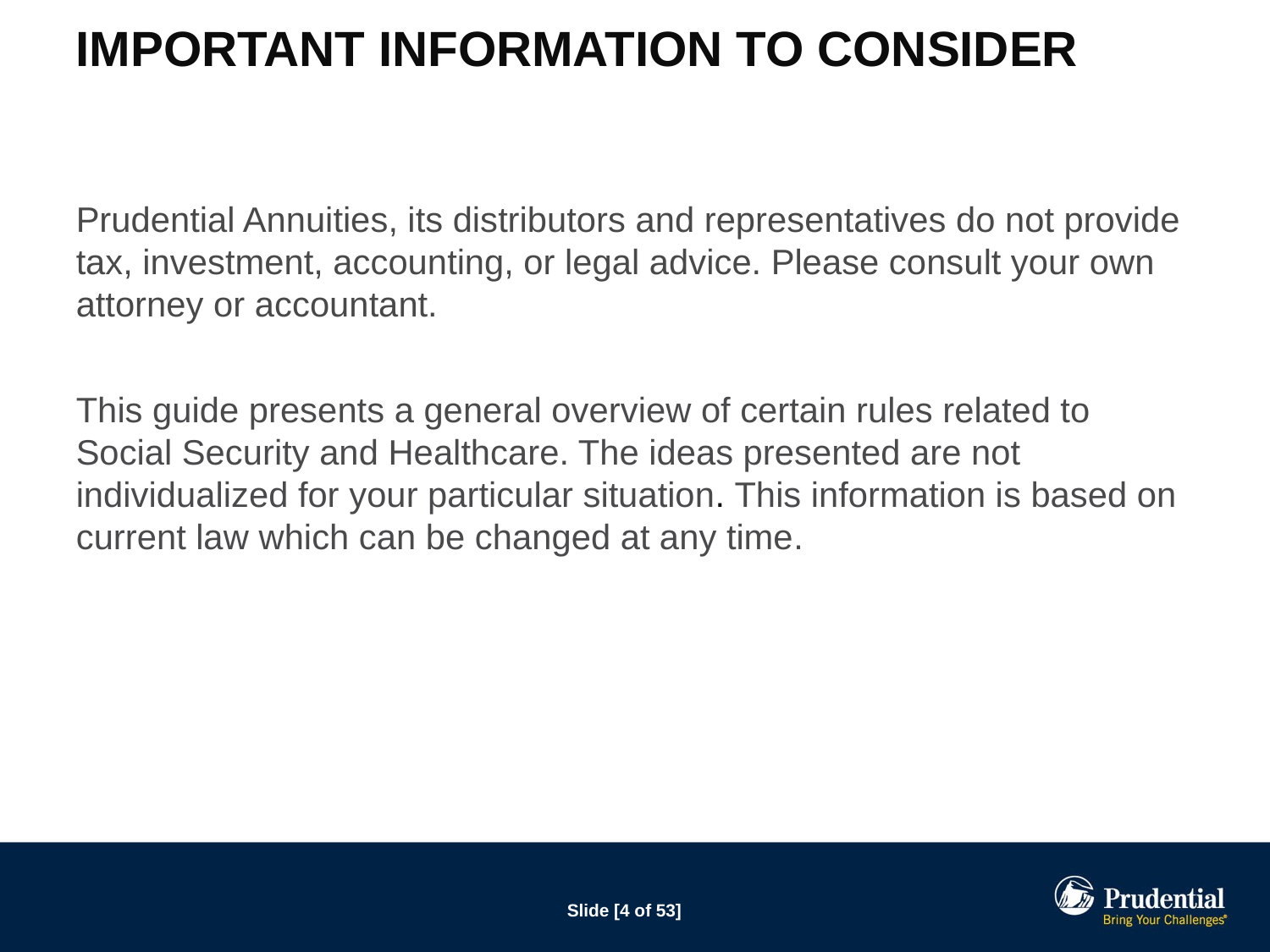

# Important Information to Consider
Prudential Annuities, its distributors and representatives do not provide tax, investment, accounting, or legal advice. Please consult your own attorney or accountant.

This guide presents a general overview of certain rules related to Social Security and Healthcare. The ideas presented are not individualized for your particular situation. This information is based on current law which can be changed at any time.